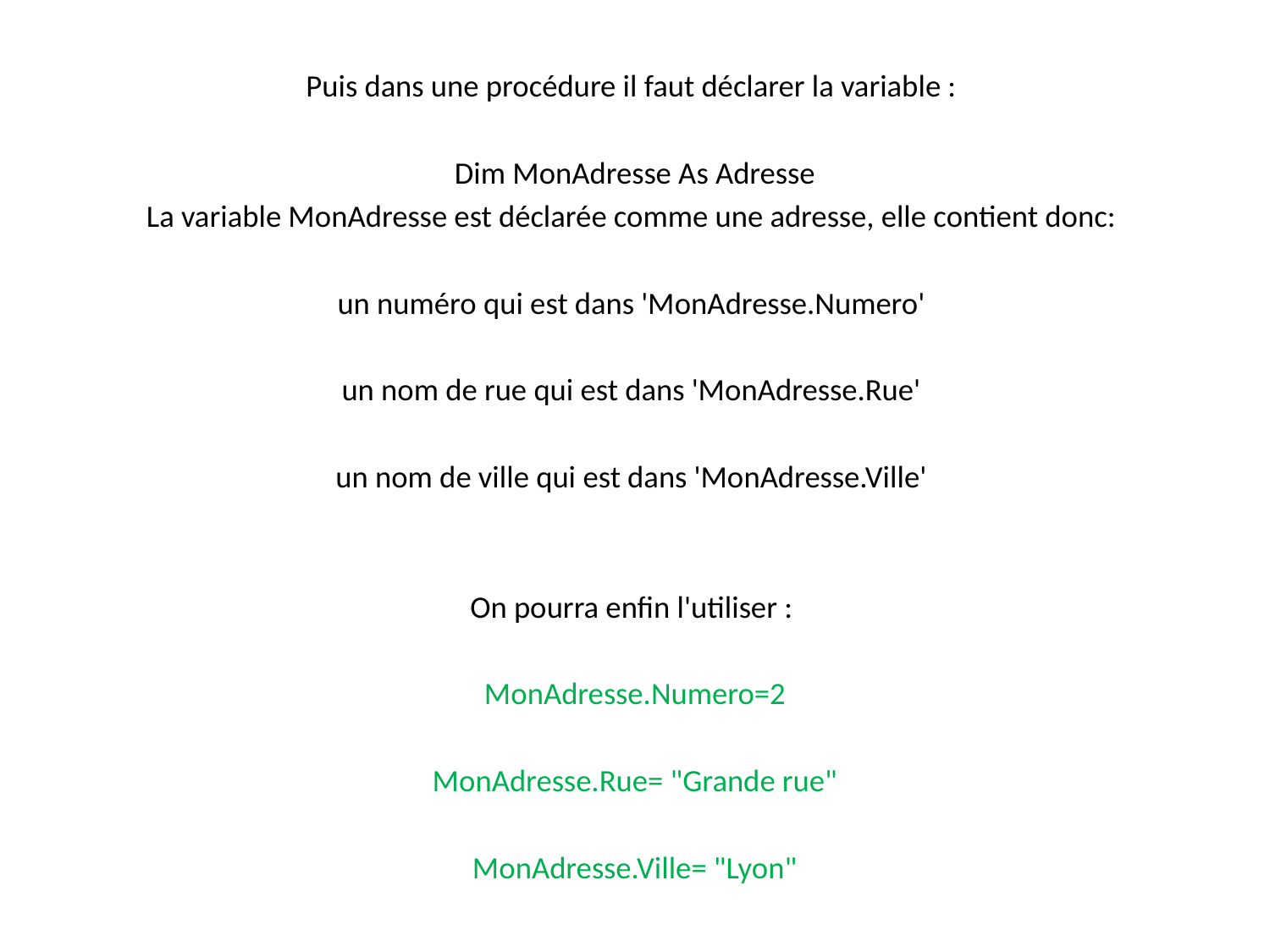

Puis dans une procédure il faut déclarer la variable :

Dim MonAdresse As Adresse
La variable MonAdresse est déclarée comme une adresse, elle contient donc:

un numéro qui est dans 'MonAdresse.Numero'

un nom de rue qui est dans 'MonAdresse.Rue'

un nom de ville qui est dans 'MonAdresse.Ville'

On pourra enfin l'utiliser :

MonAdresse.Numero=2

MonAdresse.Rue= "Grande rue"

MonAdresse.Ville= "Lyon"